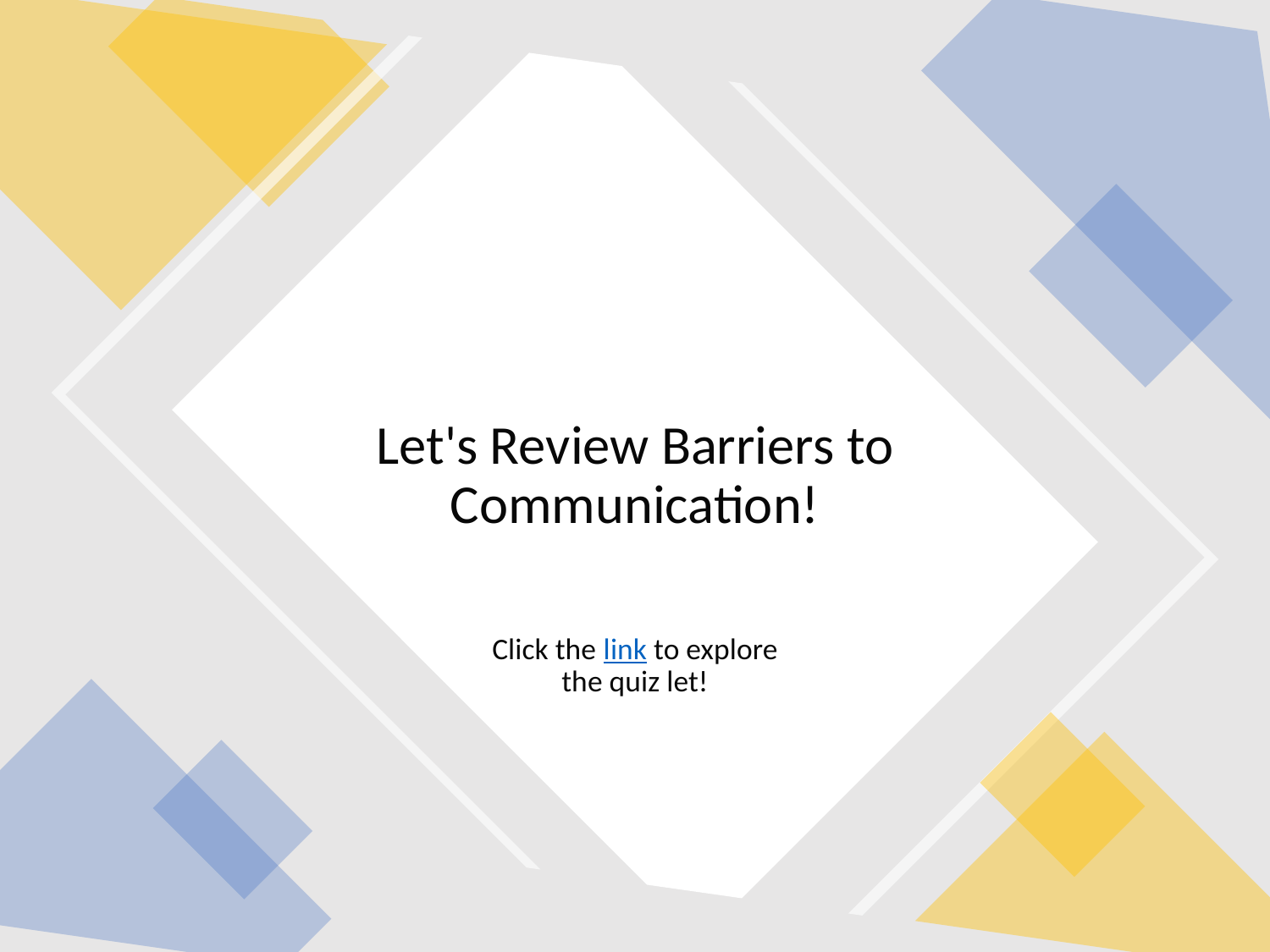

# Let's Review Barriers to Communication!
Click the link to explore the quiz let!